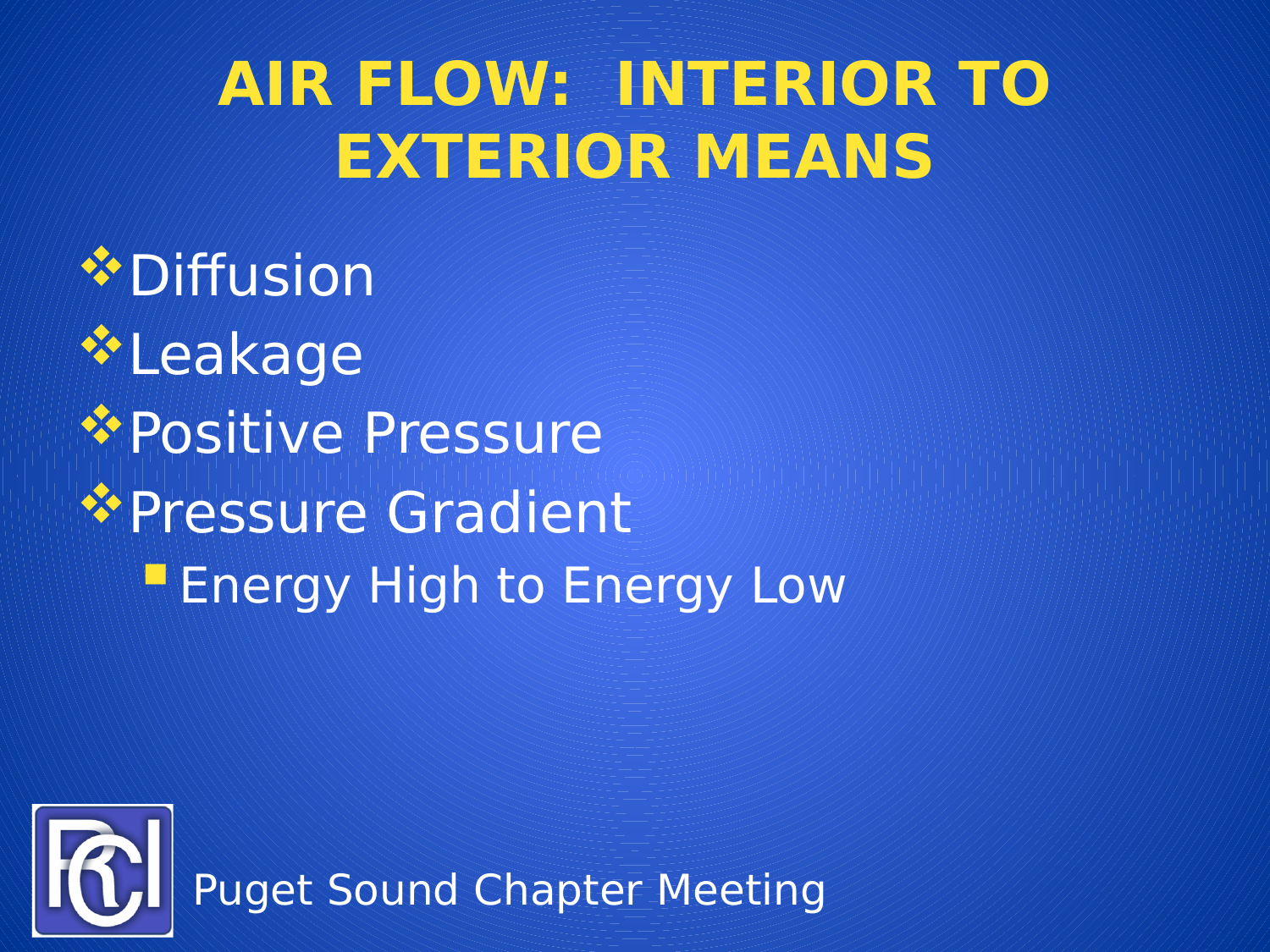

# Air Flow:  Interior to Exterior Means
Diffusion
Leakage
Positive Pressure
Pressure Gradient
Energy High to Energy Low